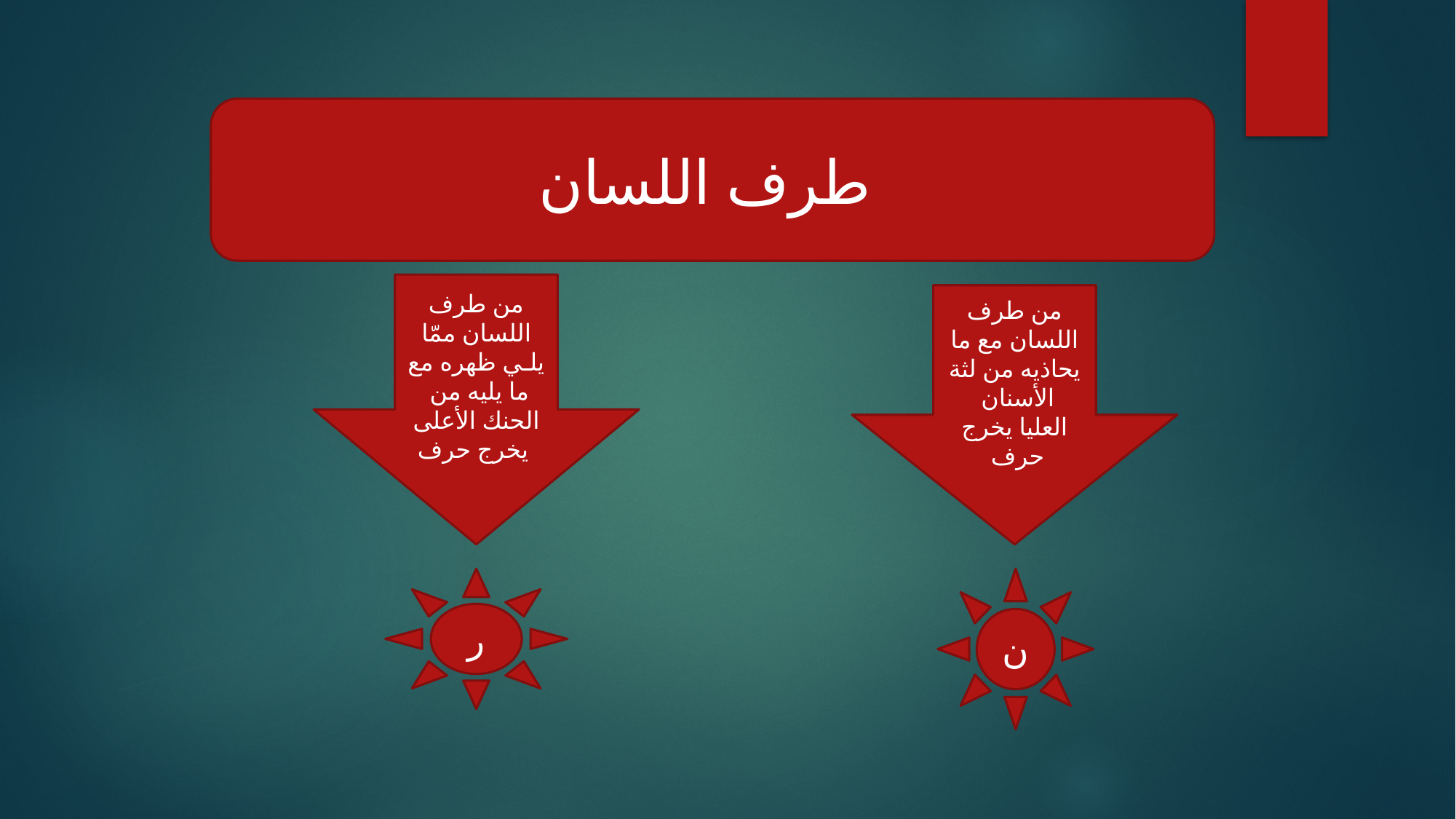

طرف اللسان
من طرف اللسان ممّا يلـي ظهره مع ما يليه من
الحنك الأعلى يخرج حرف
من طرف اللسان مع ما يحاذيه من لثة الأسنان
العليا يخرج حرف
ن
ر